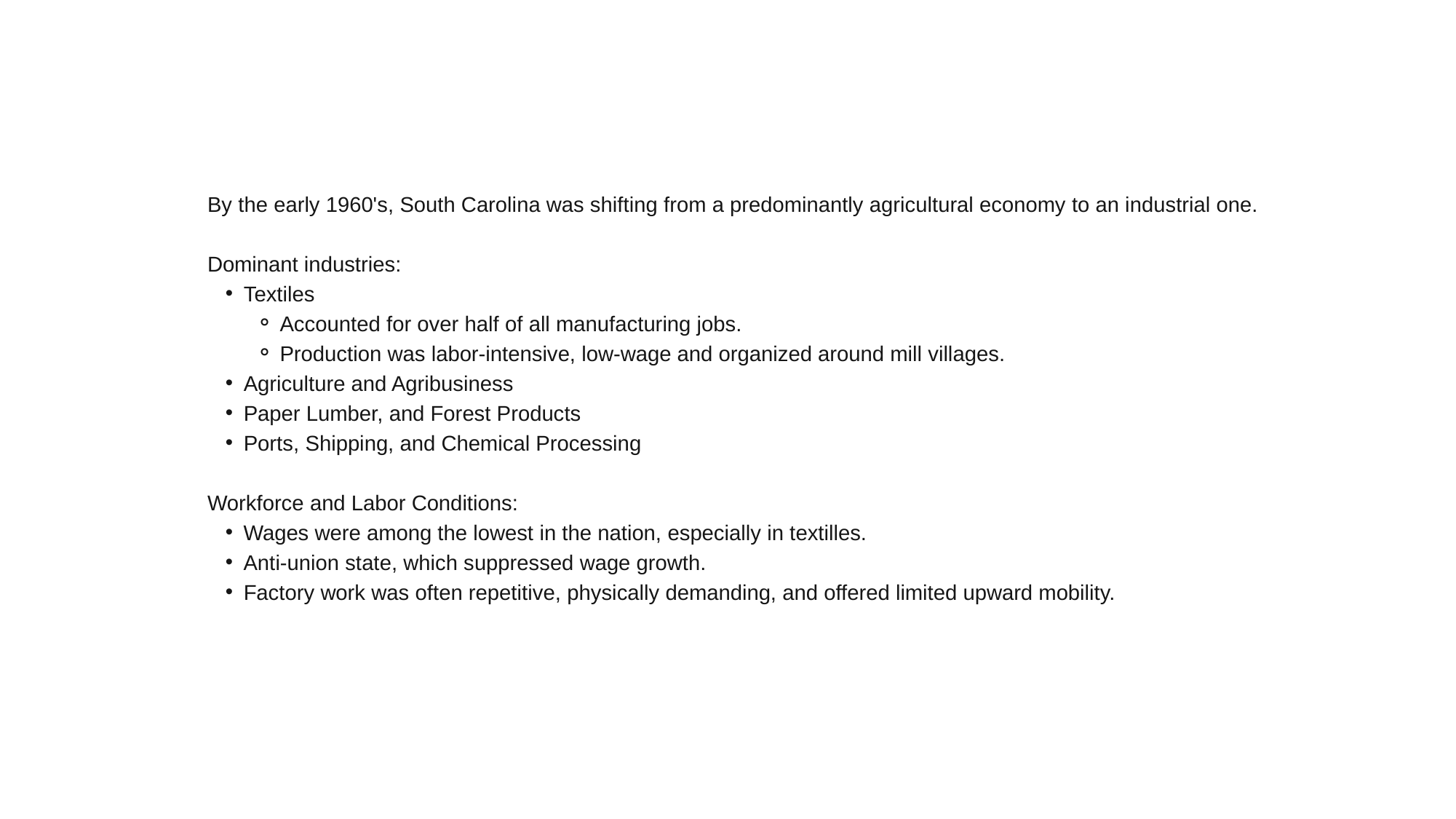

By the early 1960's, South Carolina was shifting from a predominantly agricultural economy to an industrial one.

Dominant industries:
Textiles
Accounted for over half of all manufacturing jobs.
Production was labor-intensive, low-wage and organized around mill villages.
Agriculture and Agribusiness
Paper Lumber, and Forest Products
Ports, Shipping, and Chemical Processing

Workforce and Labor Conditions:
Wages were among the lowest in the nation, especially in textilles.
Anti-union state, which suppressed wage growth.
Factory work was often repetitive, physically demanding, and offered limited upward mobility.